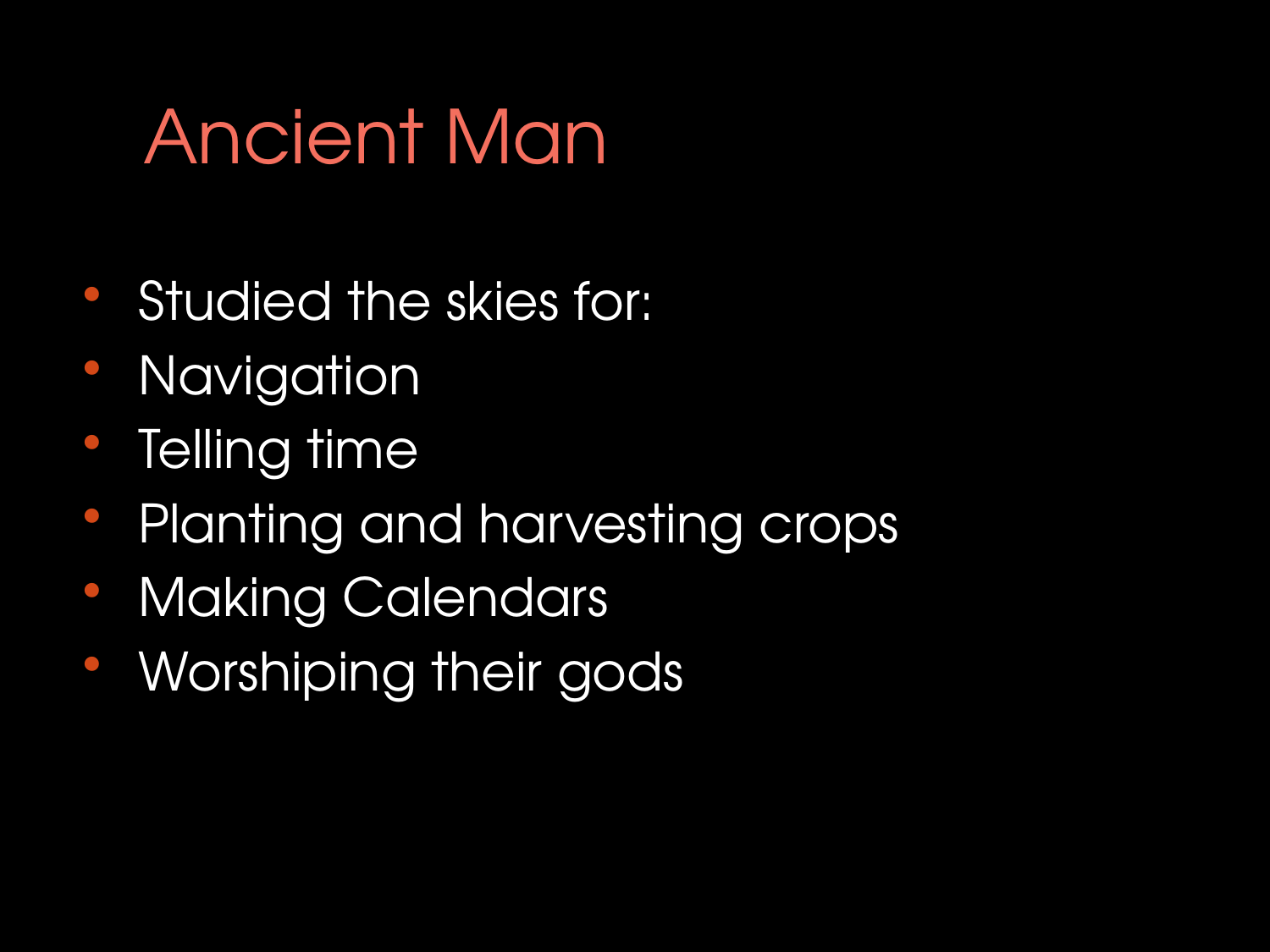

# Ancient Man
Studied the skies for:
Navigation
Telling time
Planting and harvesting crops
Making Calendars
Worshiping their gods